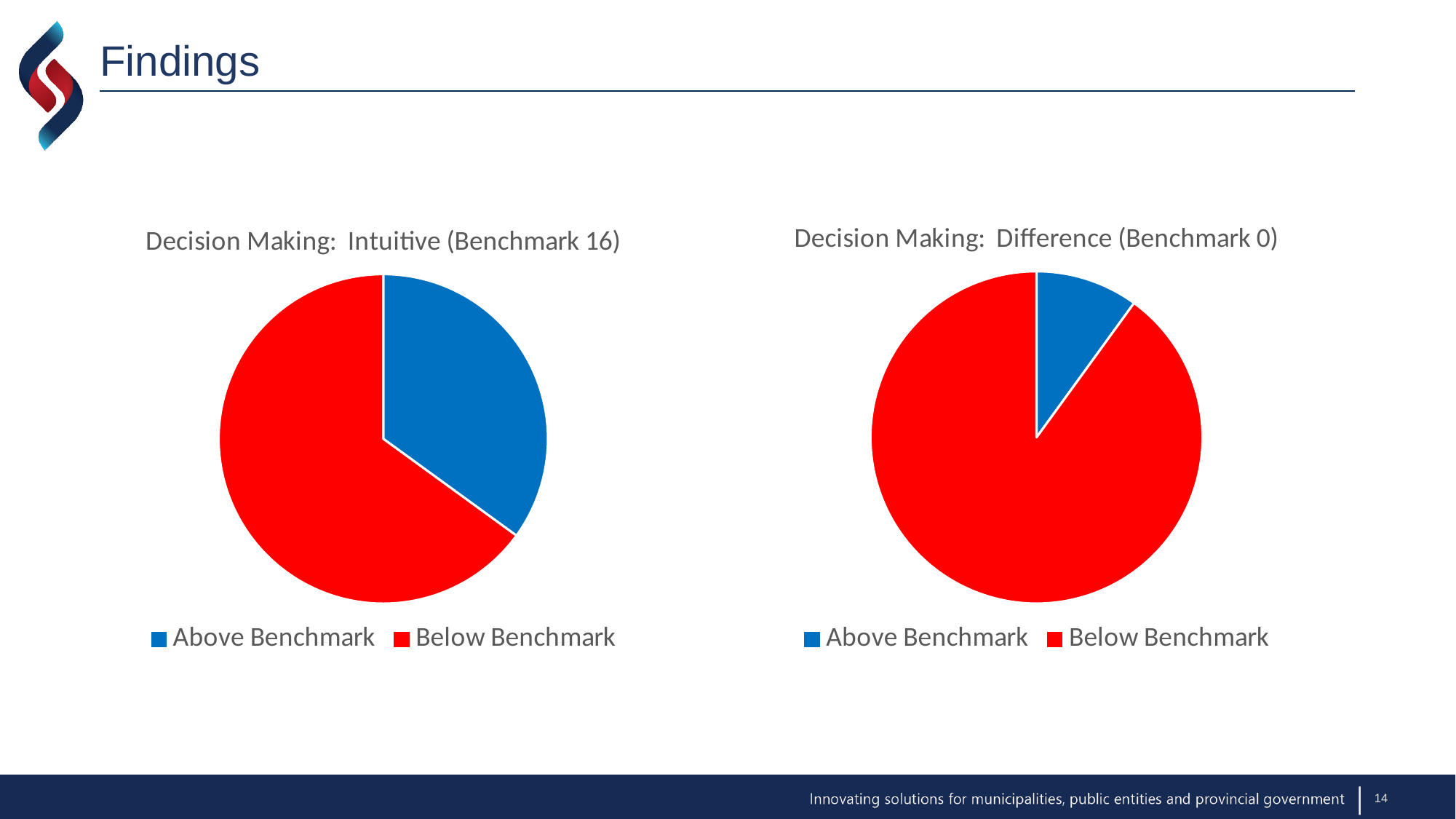

# Findings

### Chart: Decision Making:  Difference (Benchmark 0)

| Category |  |
|---|---|
| Above Benchmark | 10.0 |
| Below Benchmark | 90.0 |

### Chart: Decision Making:  Intuitive (Benchmark 16)

| Category |  |
|---|---|
| Above Benchmark | 35.0 |
| Below Benchmark | 65.0 |

14